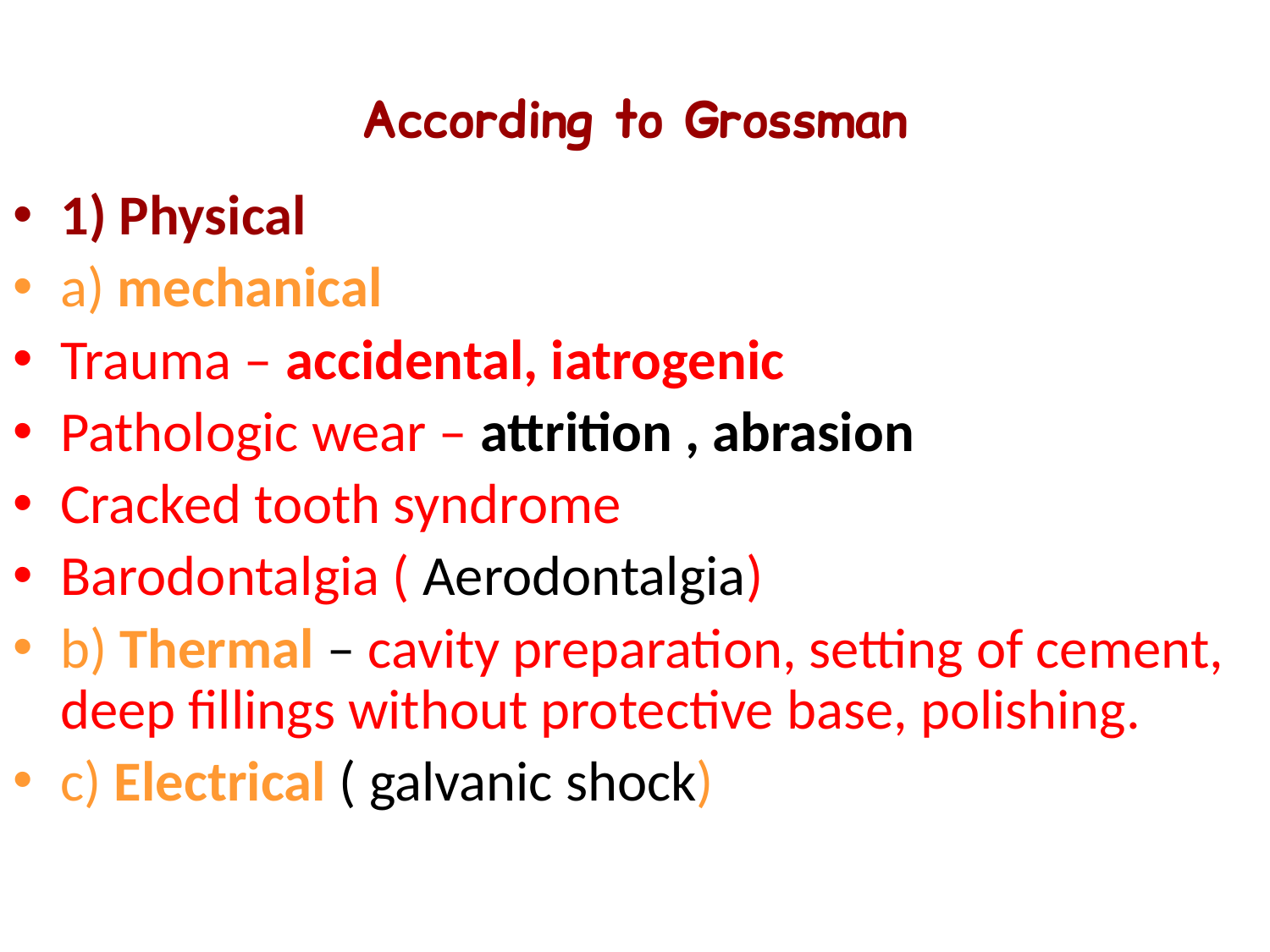

# According to Grossman
1) Physical
a) mechanical
Trauma – accidental, iatrogenic
Pathologic wear – attrition , abrasion
Cracked tooth syndrome
Barodontalgia ( Aerodontalgia)
b) Thermal – cavity preparation, setting of cement, deep fillings without protective base, polishing.
c) Electrical ( galvanic shock)